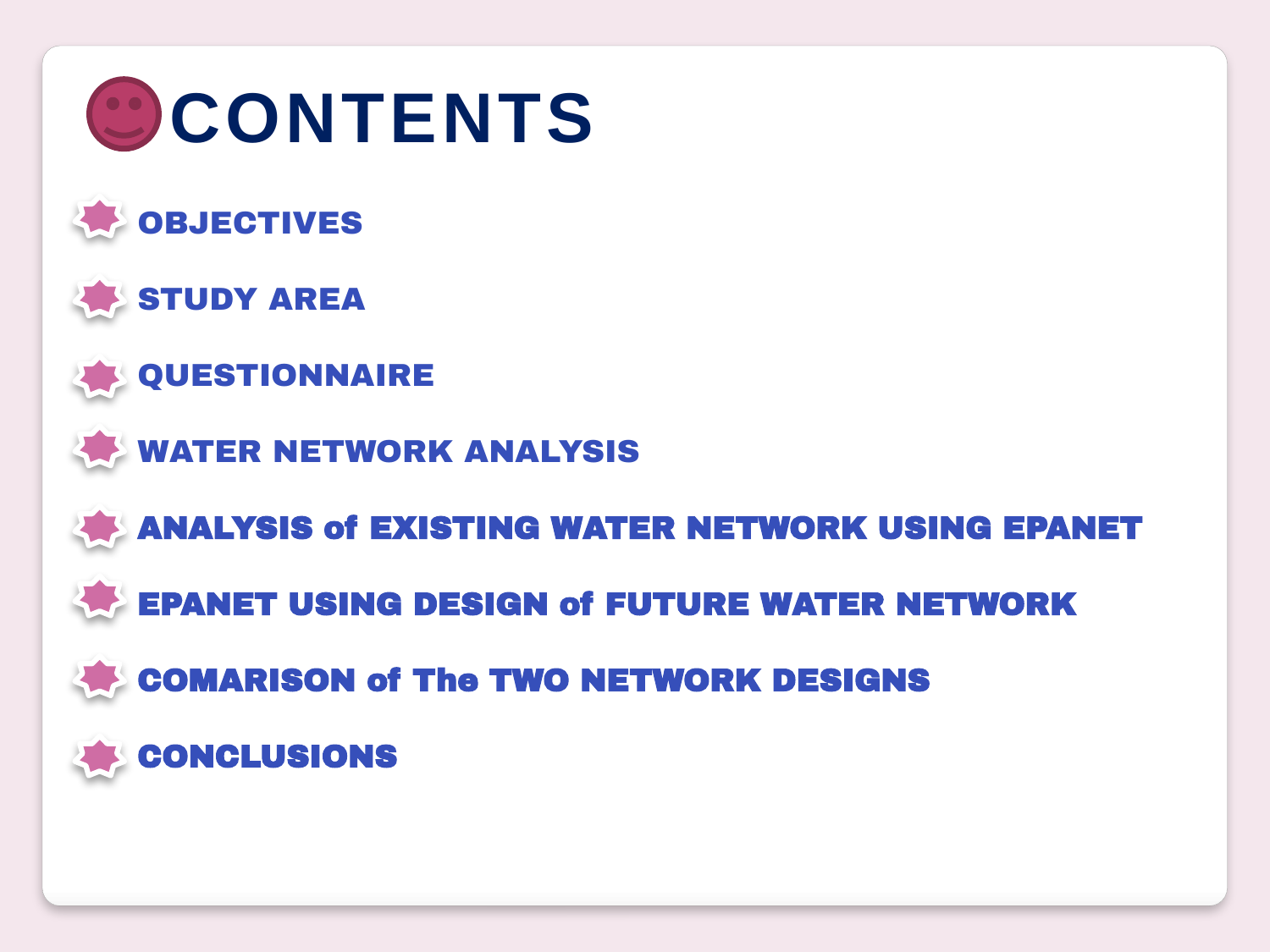

CONTENTS

OBJECTIVES

STUDY AREA

QUESTIONNAIRE

WATER NETWORK ANALYSIS

ANALYSIS of EXISTING WATER NETWORK USING EPANET

EPANET USING DESIGN of FUTURE WATER NETWORK

COMARISON of The TWO NETWORK DESIGNS

CONCLUSIONS